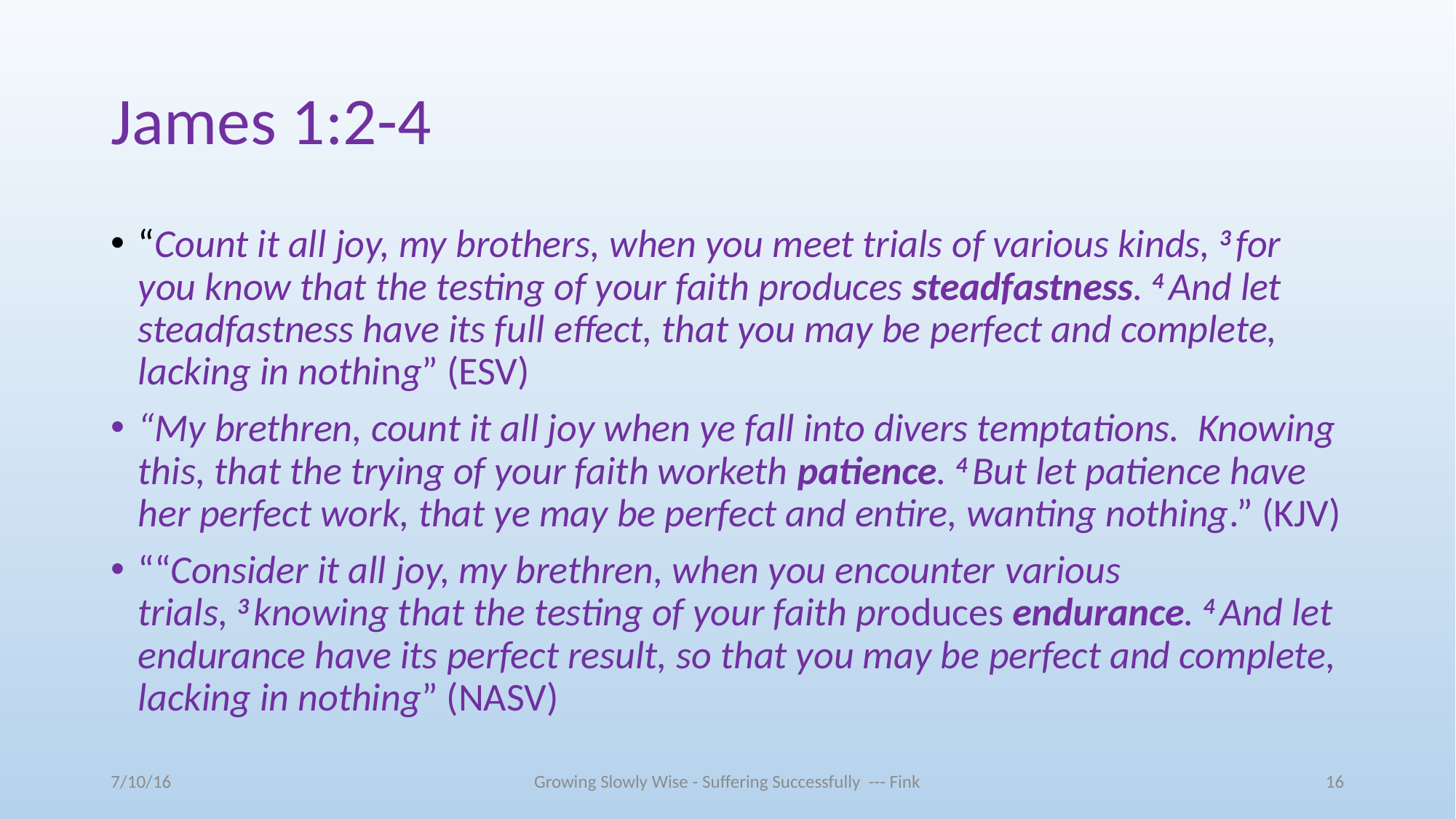

# James 1:2-4
“Count it all joy, my brothers, when you meet trials of various kinds, 3 for you know that the testing of your faith produces steadfastness. 4 And let steadfastness have its full effect, that you may be perfect and complete, lacking in nothing” (ESV)
“My brethren, count it all joy when ye fall into divers temptations.  Knowing this, that the trying of your faith worketh patience. 4 But let patience have her perfect work, that ye may be perfect and entire, wanting nothing.” (KJV)
““Consider it all joy, my brethren, when you encounter various trials, 3 knowing that the testing of your faith produces endurance. 4 And let endurance have its perfect result, so that you may be perfect and complete, lacking in nothing” (NASV)
7/10/16
Growing Slowly Wise - Suffering Successfully  --- Fink
16